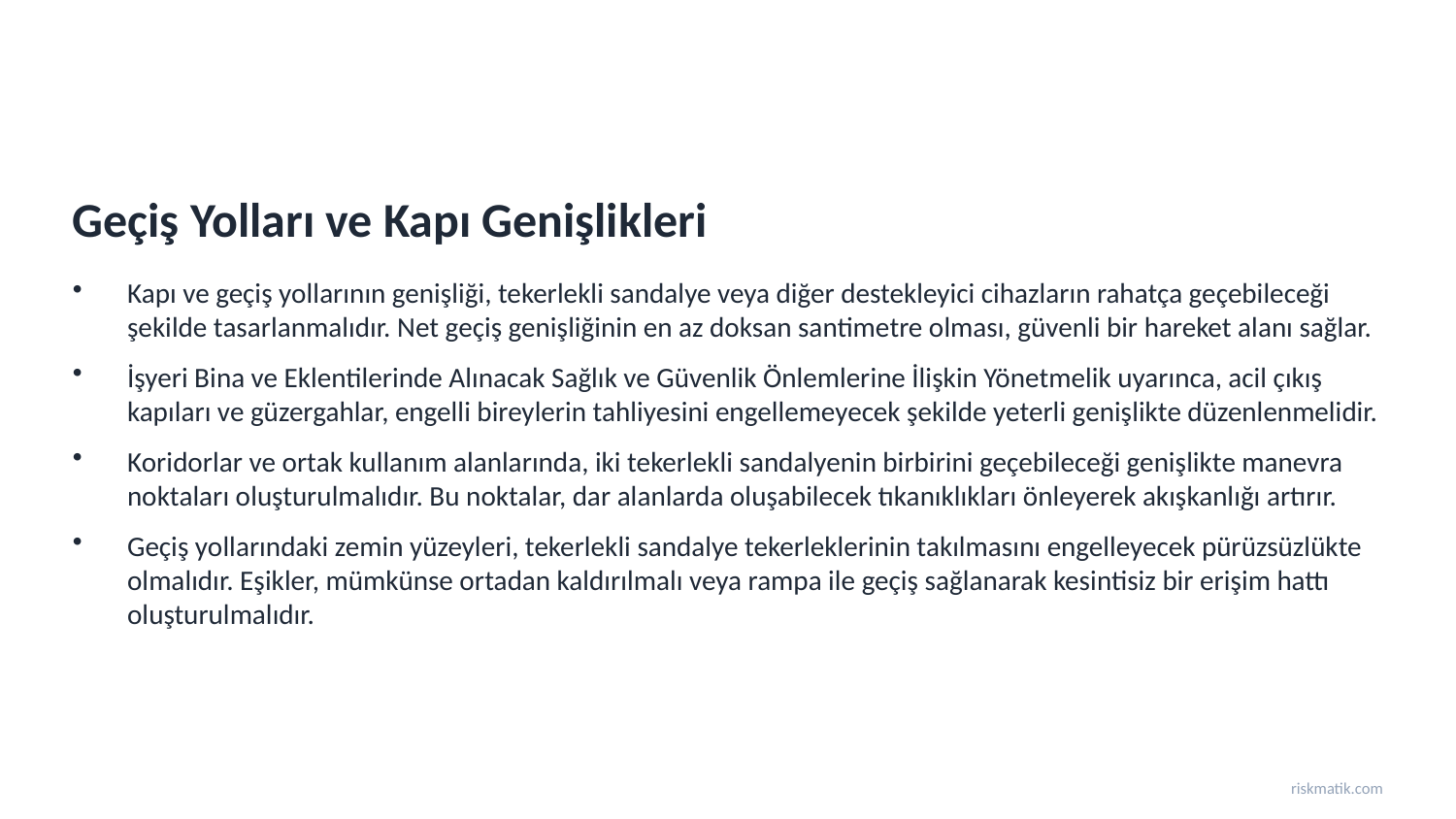

Geçiş Yolları ve Kapı Genişlikleri
Kapı ve geçiş yollarının genişliği, tekerlekli sandalye veya diğer destekleyici cihazların rahatça geçebileceği şekilde tasarlanmalıdır. Net geçiş genişliğinin en az doksan santimetre olması, güvenli bir hareket alanı sağlar.
İşyeri Bina ve Eklentilerinde Alınacak Sağlık ve Güvenlik Önlemlerine İlişkin Yönetmelik uyarınca, acil çıkış kapıları ve güzergahlar, engelli bireylerin tahliyesini engellemeyecek şekilde yeterli genişlikte düzenlenmelidir.
Koridorlar ve ortak kullanım alanlarında, iki tekerlekli sandalyenin birbirini geçebileceği genişlikte manevra noktaları oluşturulmalıdır. Bu noktalar, dar alanlarda oluşabilecek tıkanıklıkları önleyerek akışkanlığı artırır.
Geçiş yollarındaki zemin yüzeyleri, tekerlekli sandalye tekerleklerinin takılmasını engelleyecek pürüzsüzlükte olmalıdır. Eşikler, mümkünse ortadan kaldırılmalı veya rampa ile geçiş sağlanarak kesintisiz bir erişim hattı oluşturulmalıdır.
riskmatik.com